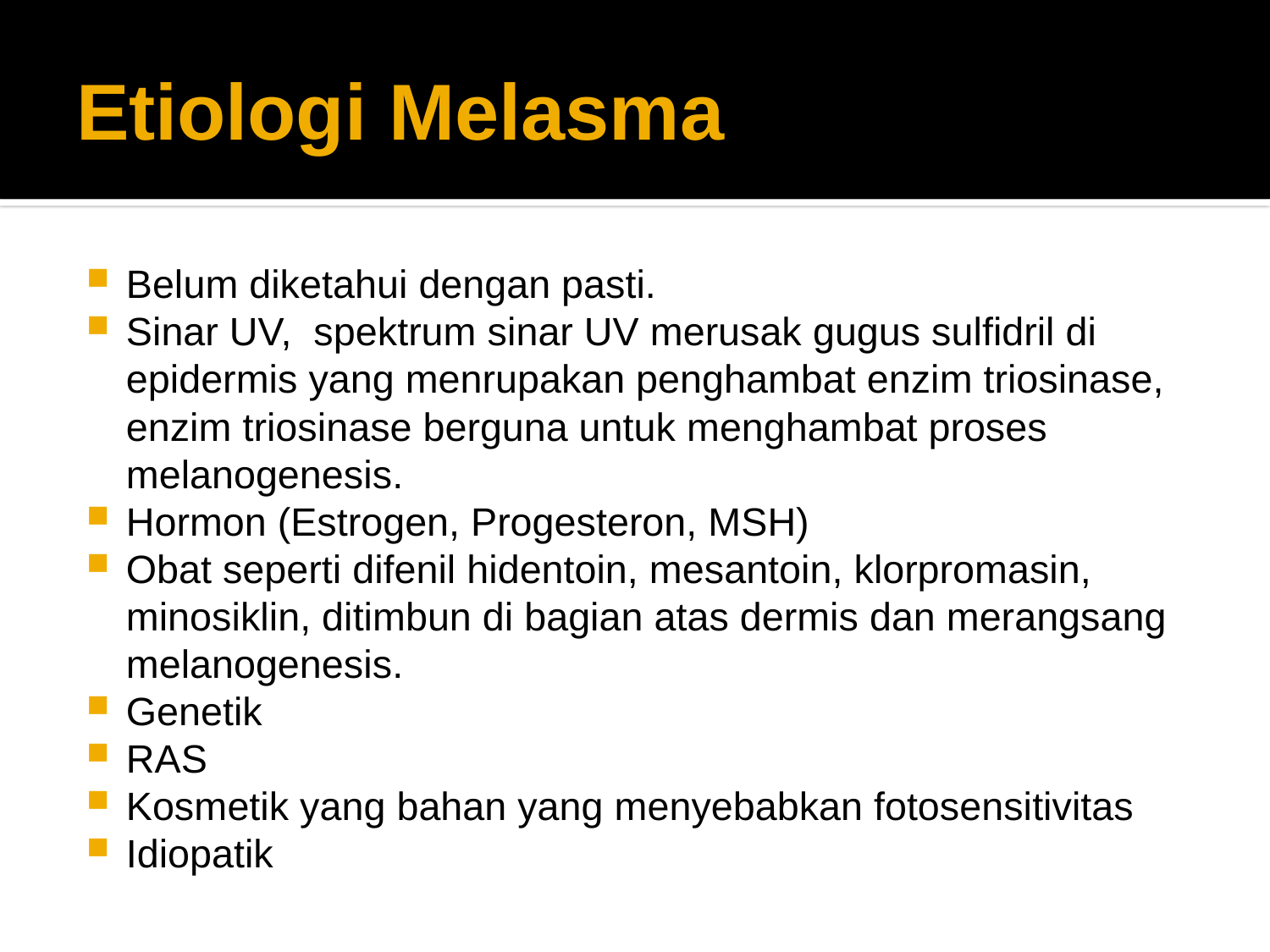

# Etiologi Melasma
Belum diketahui dengan pasti.
Sinar UV,  spektrum sinar UV merusak gugus sulfidril di epidermis yang menrupakan penghambat enzim triosinase, enzim triosinase berguna untuk menghambat proses melanogenesis.
Hormon (Estrogen, Progesteron, MSH)
Obat seperti difenil hidentoin, mesantoin, klorpromasin, minosiklin, ditimbun di bagian atas dermis dan merangsang melanogenesis.
Genetik
RAS
Kosmetik yang bahan yang menyebabkan fotosensitivitas
Idiopatik